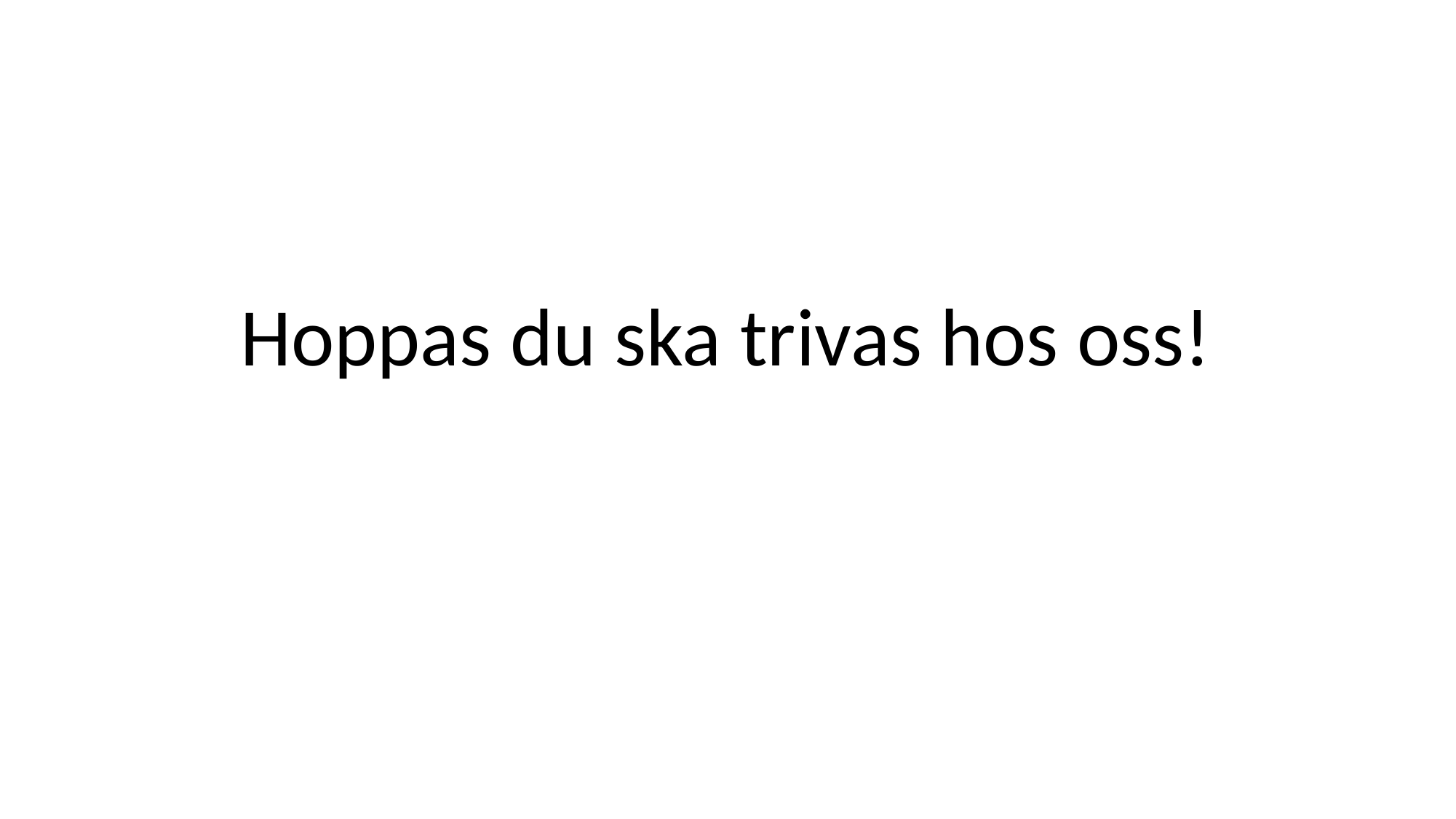

# Hoppas du ska trivas hos oss!